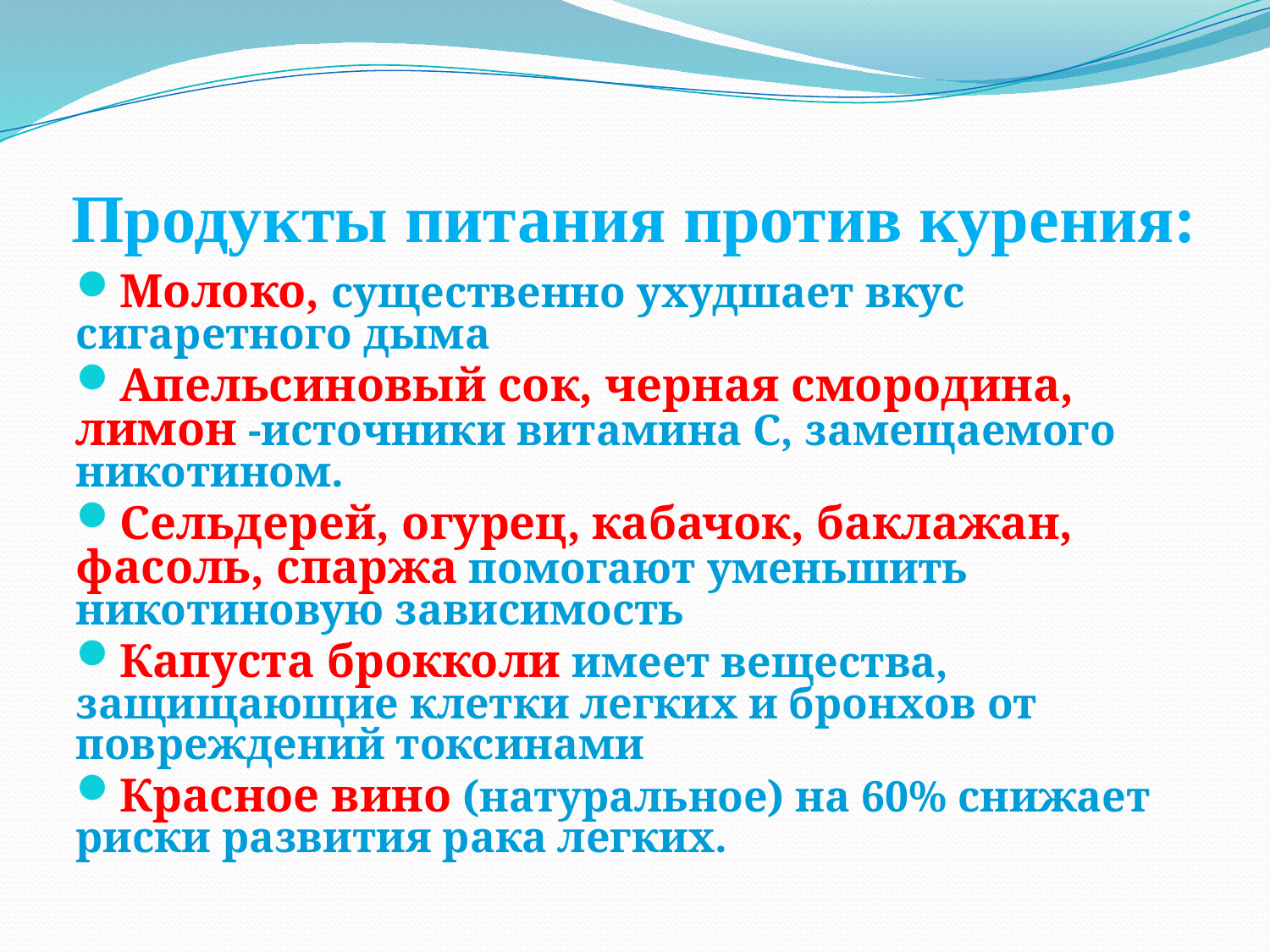

# Продукты питания против курения:
Молоко, существенно ухудшает вкус сигаретного дыма
Апельсиновый сок, черная смородина, лимон -источники витамина С, замещаемого никотином.
Сельдерей, огурец, кабачок, баклажан, фасоль, спаржа помогают уменьшить никотиновую зависимость
Капуста брокколи имеет вещества, защищающие клетки легких и бронхов от повреждений токсинами
Красное вино (натуральное) на 60% снижает риски развития рака легких.